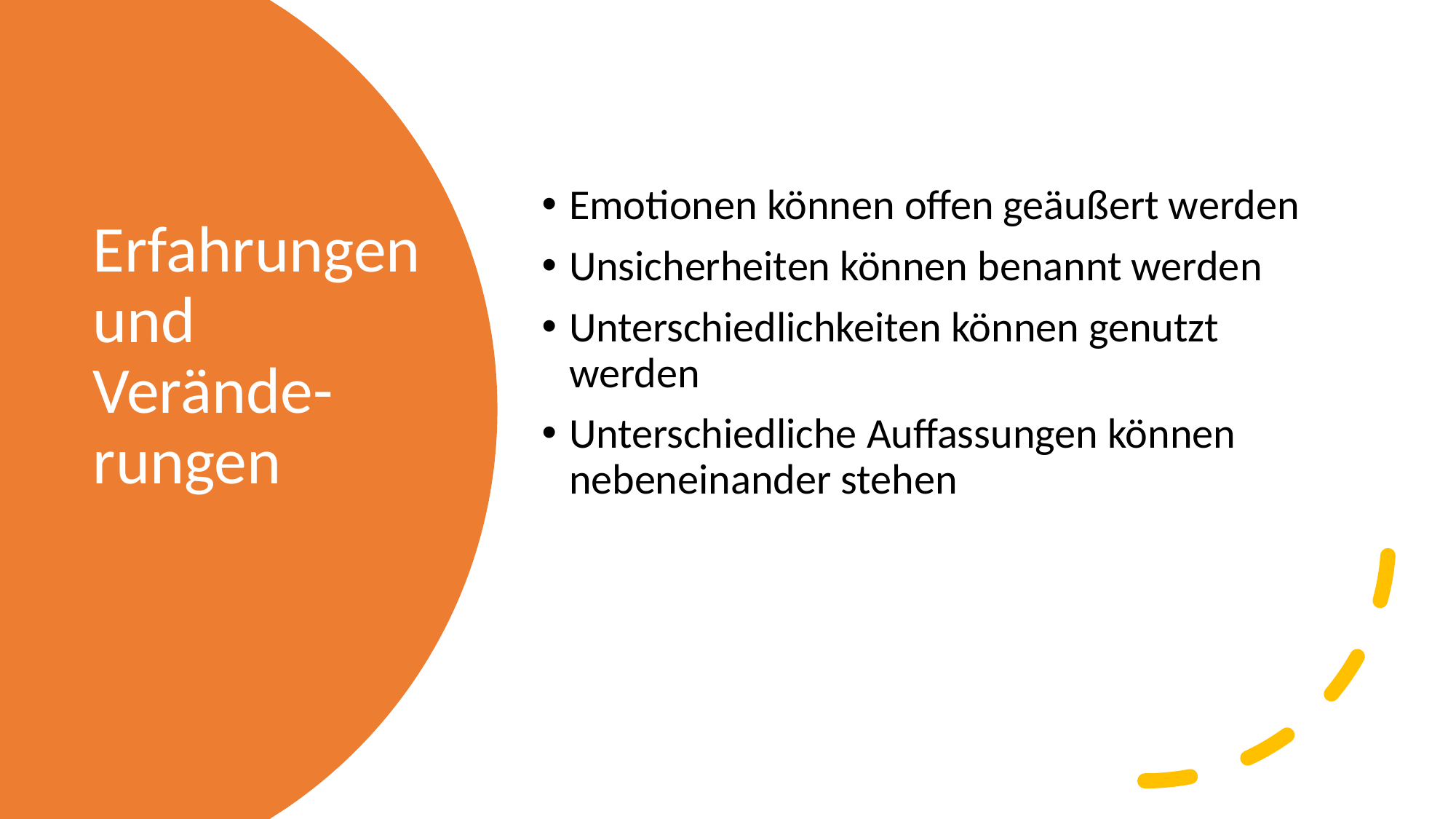

Emotionen können offen geäußert werden
Unsicherheiten können benannt werden
Unterschiedlichkeiten können genutzt werden
Unterschiedliche Auffassungen können nebeneinander stehen

# Erfahrungen und Verände- rungen